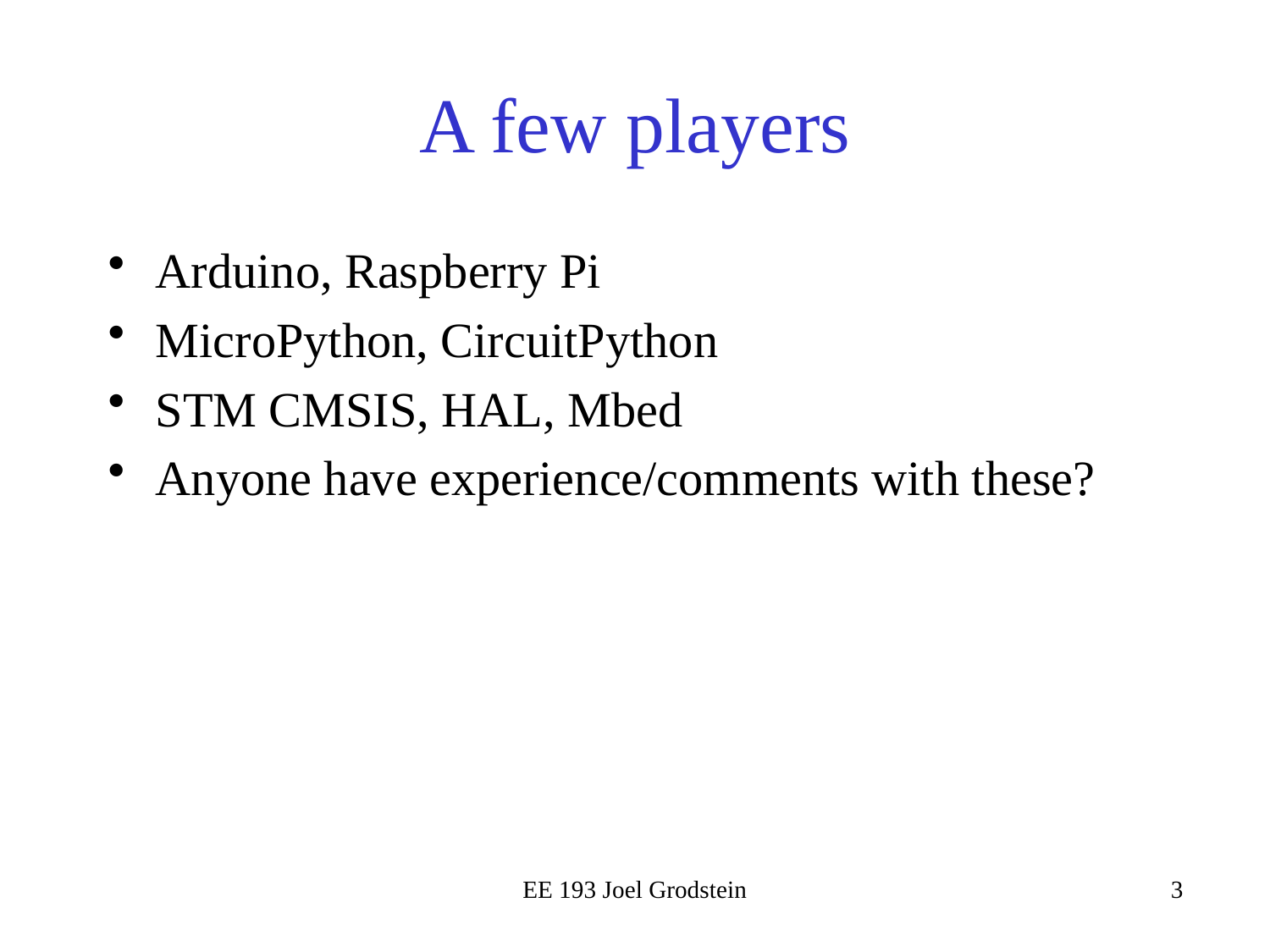

# A few players
Arduino, Raspberry Pi
MicroPython, CircuitPython
STM CMSIS, HAL, Mbed
Anyone have experience/comments with these?

EE 193 Joel Grodstein